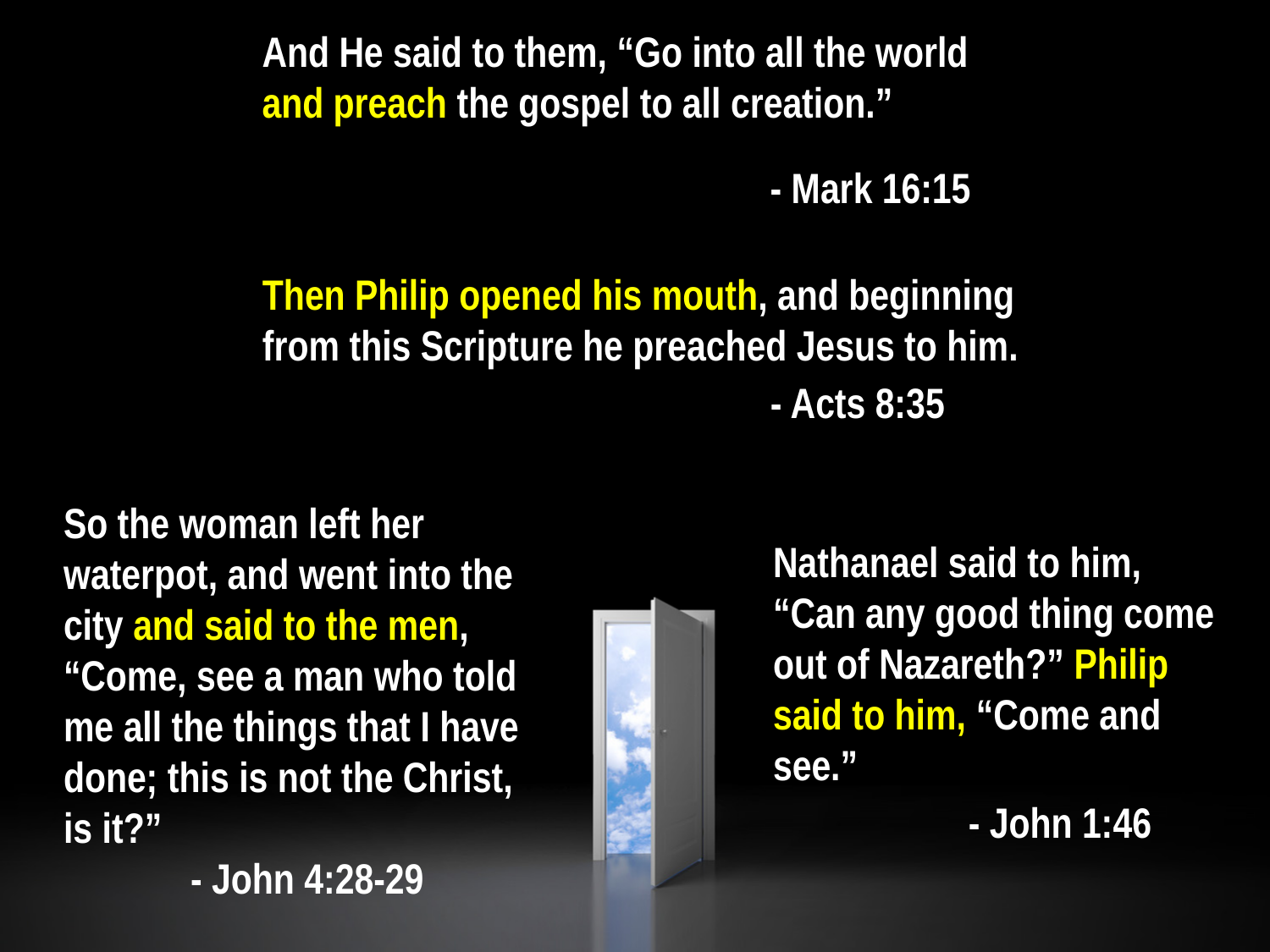

And He said to them, “Go into all the world and preach the gospel to all creation.”

				- Mark 16:15
Then Philip opened his mouth, and beginning from this Scripture he preached Jesus to him.
				- Acts 8:35
So the woman left her waterpot, and went into the city and said to the men, “Come, see a man who told me all the things that I have done; this is not the Christ, is it?” 				- John 4:28-29
Nathanael said to him, “Can any good thing come out of Nazareth?” Philip said to him, “Come and see.”
	       - John 1:46